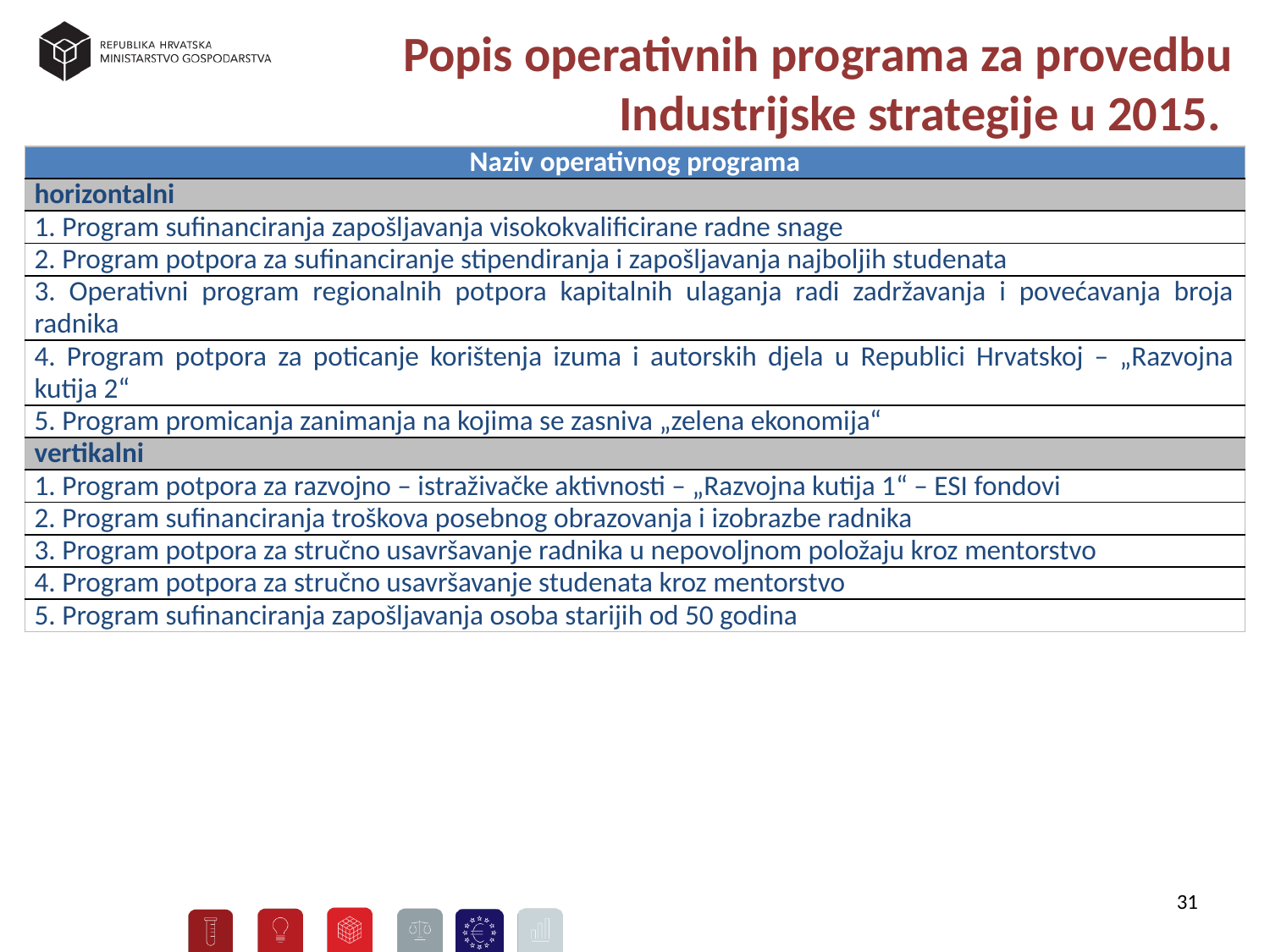

Popis operativnih programa za provedbu
 Industrijske strategije u 2015.
| Naziv operativnog programa |
| --- |
| horizontalni |
| 1. Program sufinanciranja zapošljavanja visokokvalificirane radne snage |
| 2. Program potpora za sufinanciranje stipendiranja i zapošljavanja najboljih studenata |
| 3. Operativni program regionalnih potpora kapitalnih ulaganja radi zadržavanja i povećavanja broja radnika |
| 4. Program potpora za poticanje korištenja izuma i autorskih djela u Republici Hrvatskoj – „Razvojna kutija 2“ |
| 5. Program promicanja zanimanja na kojima se zasniva „zelena ekonomija“ |
| vertikalni |
| 1. Program potpora za razvojno – istraživačke aktivnosti – „Razvojna kutija 1“ – ESI fondovi |
| 2. Program sufinanciranja troškova posebnog obrazovanja i izobrazbe radnika |
| 3. Program potpora za stručno usavršavanje radnika u nepovoljnom položaju kroz mentorstvo |
| 4. Program potpora za stručno usavršavanje studenata kroz mentorstvo |
| 5. Program sufinanciranja zapošljavanja osoba starijih od 50 godina |
31